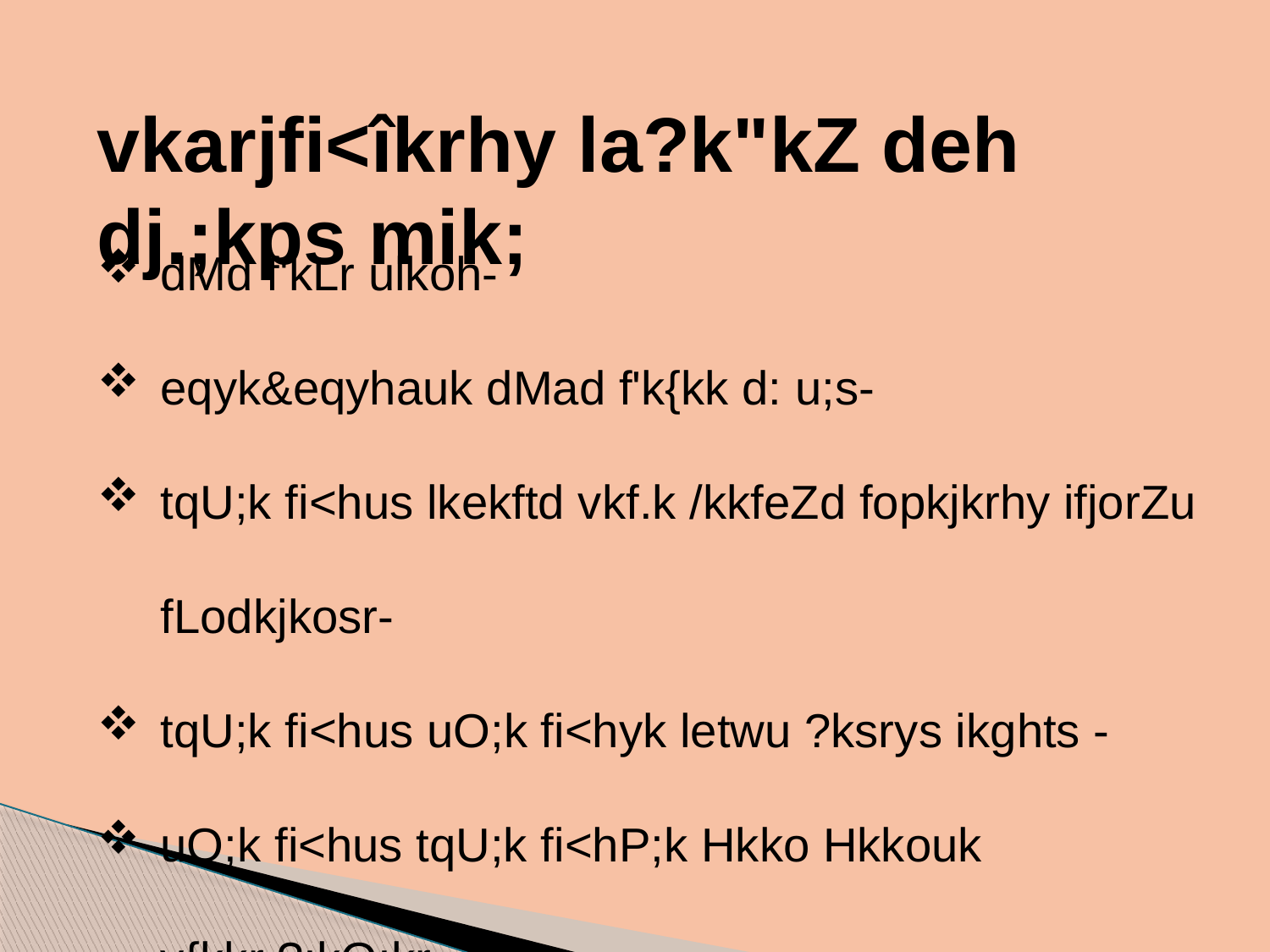

vkarjfi<îkrhy la?k"kZ deh dj.;kps mik;
dMd f'kLr ulkoh-
eqyk&eqyhauk dMad f'k{kk d: u;s-
tqU;k fi<hus lkekftd vkf.k /kkfeZd fopkjkrhy ifjorZu fLodkjkosr-
tqU;k fi<hus uO;k fi<hyk letwu ?ksrys ikghts -
uO;k fi<hus tqU;k fi<hP;k Hkko Hkkouk y{kkr ?;kO;kr-